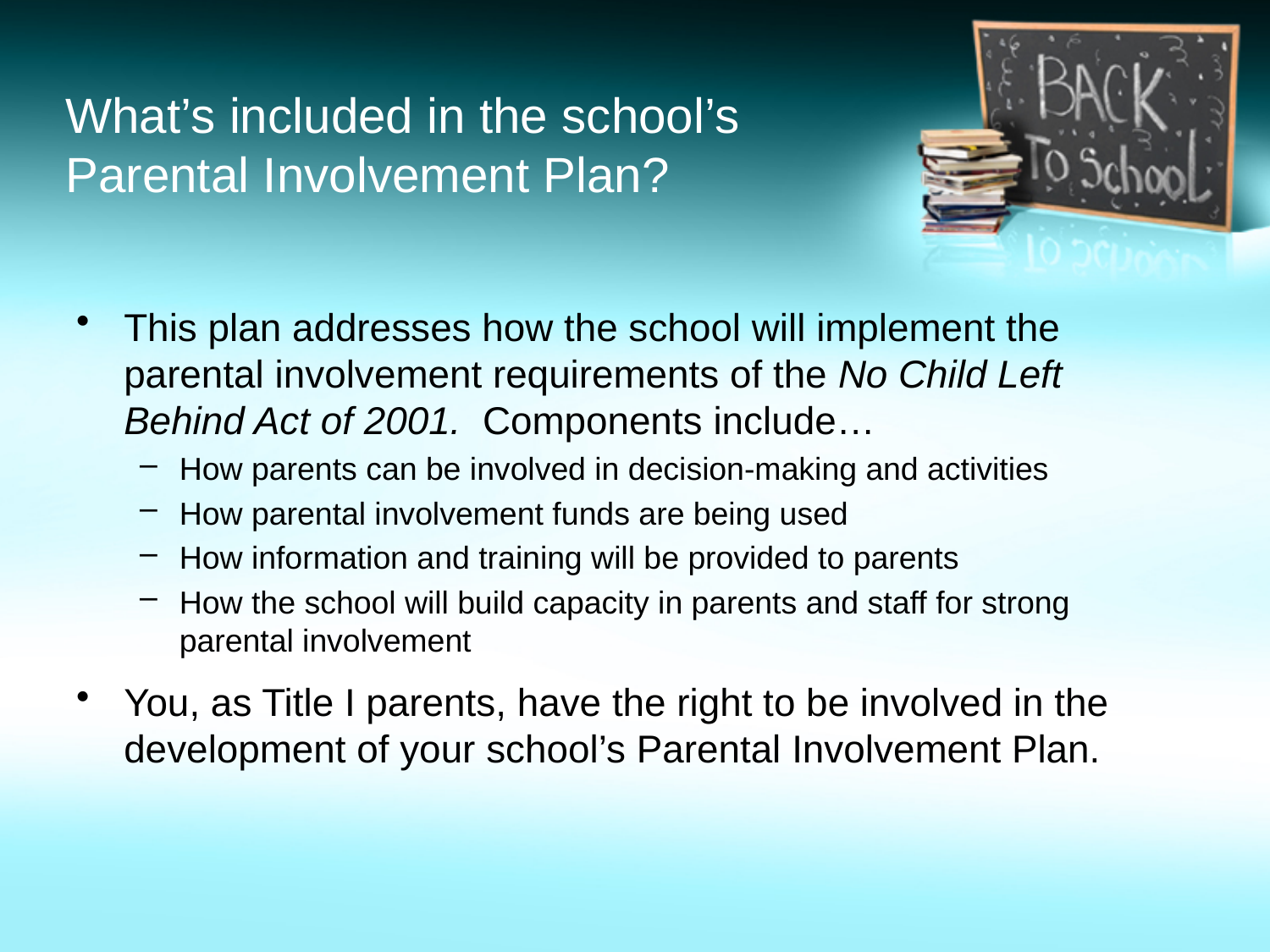

# What’s included in the school’s Parental Involvement Plan?
This plan addresses how the school will implement the parental involvement requirements of the No Child Left Behind Act of 2001.  Components include…
How parents can be involved in decision-making and activities
How parental involvement funds are being used
How information and training will be provided to parents
How the school will build capacity in parents and staff for strong parental involvement

You, as Title I parents, have the right to be involved in the development of your school’s Parental Involvement Plan.